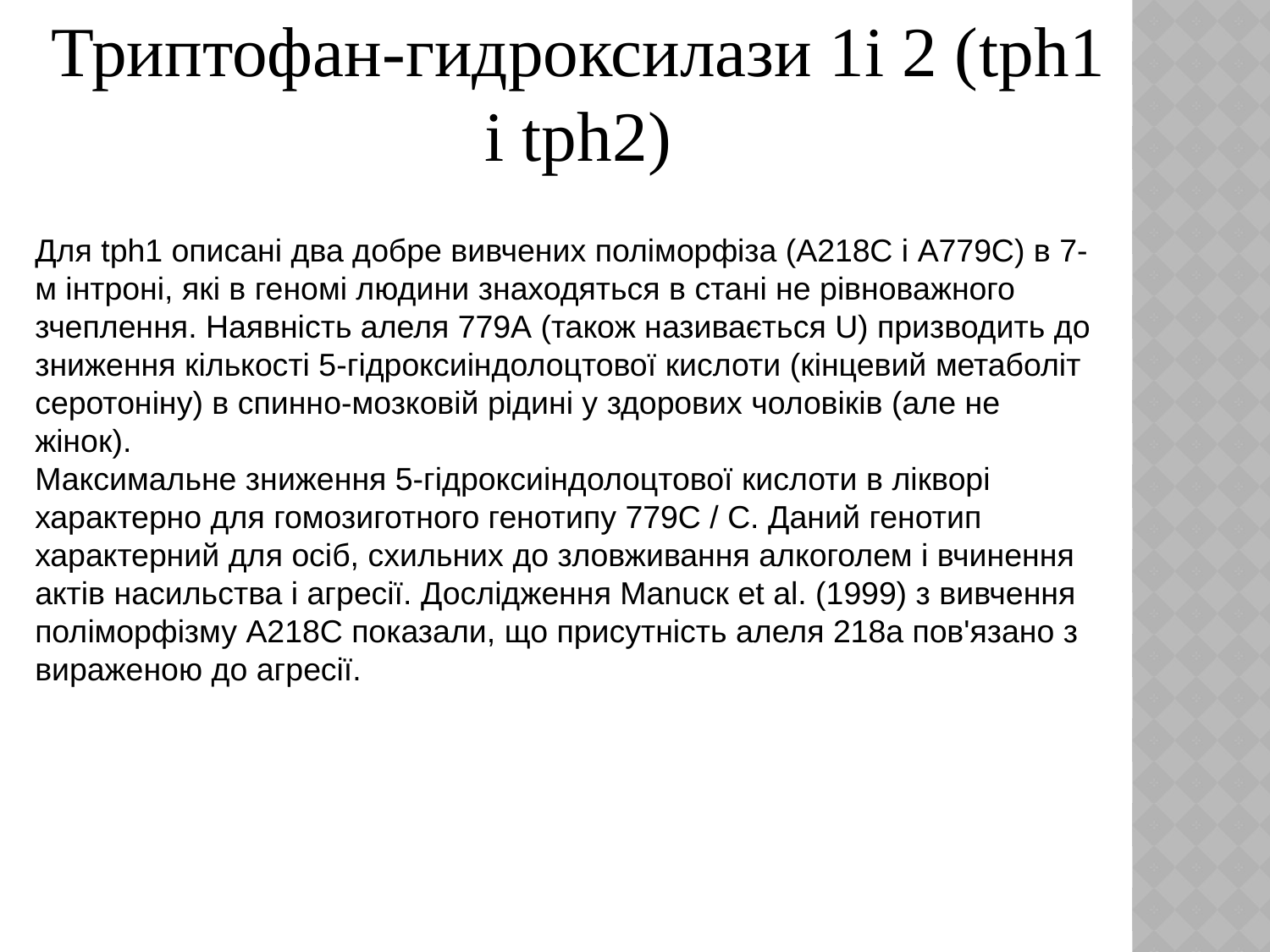

Триптофан-гидроксилази 1і 2 (tph1 і tph2)
Для tph1 описані два добре вивчених поліморфіза (А218С і А779С) в 7-м інтроні, які в геномі людини знаходяться в стані не рівноважного зчеплення. Наявність алеля 779А (також називається U) призводить до зниження кількості 5-гідроксиіндолоцтової кислоти (кінцевий метаболіт серотоніну) в спинно-мозковій рідині у здорових чоловіків (але не жінок).
Максимальне зниження 5-гідроксиіндолоцтової кислоти в лікворі характерно для гомозиготного генотипу 779С / С. Даний генотип характерний для осіб, схильних до зловживання алкоголем і вчинення актів насильства і агресії. Дослідження Mаnuск еt аl. (1999) з вивчення поліморфізму А218С показали, що присутність алеля 218а пов'язано з вираженою до агресії.